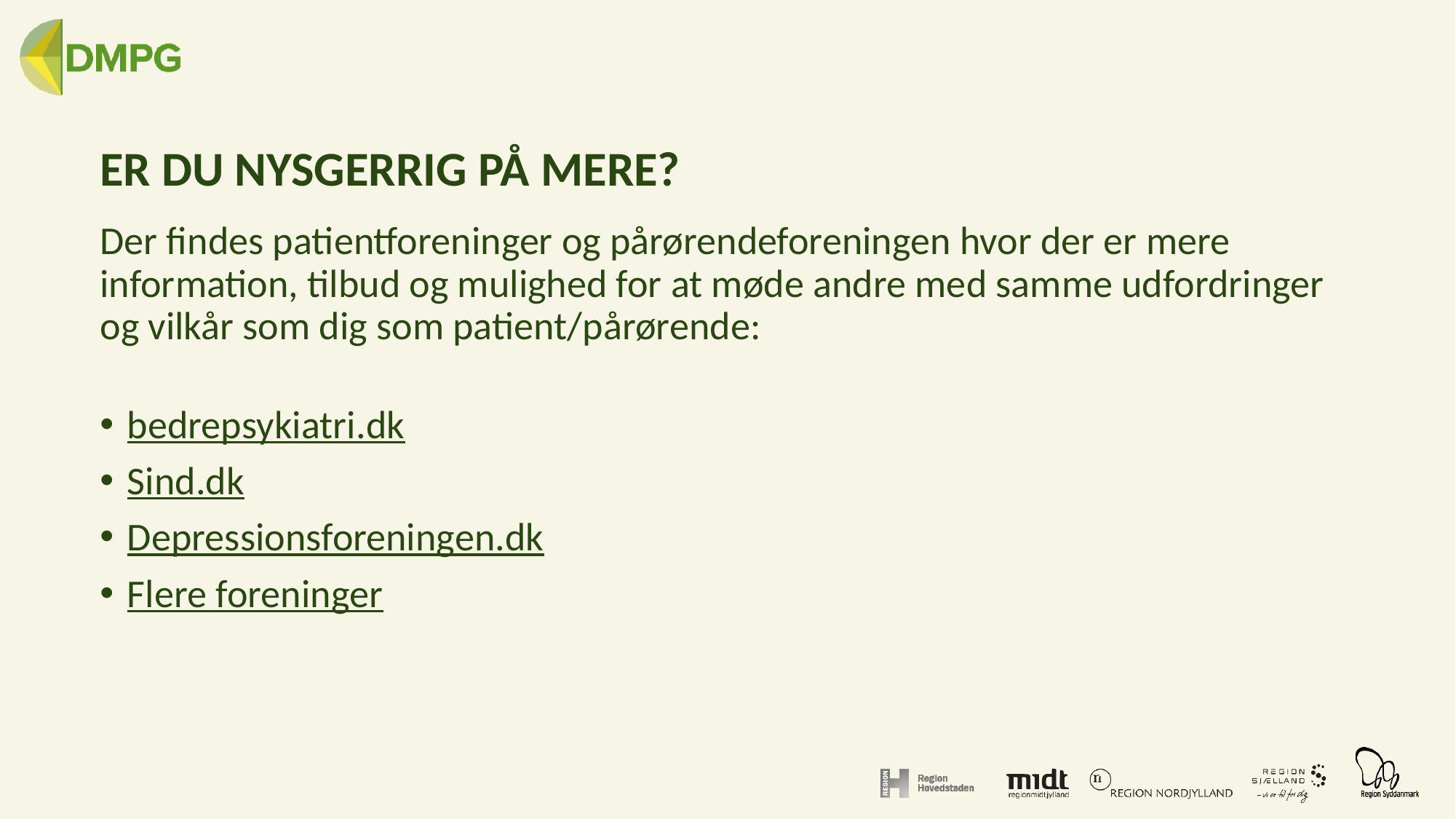

# ER DU NYSGERRIG PÅ MERE?
Der findes patientforeninger og pårørendeforeningen hvor der er mere information, tilbud og mulighed for at møde andre med samme udfordringer og vilkår som dig som patient/pårørende:

bedrepsykiatri.dk
Sind.dk
Depressionsforeningen.dk
Flere foreninger